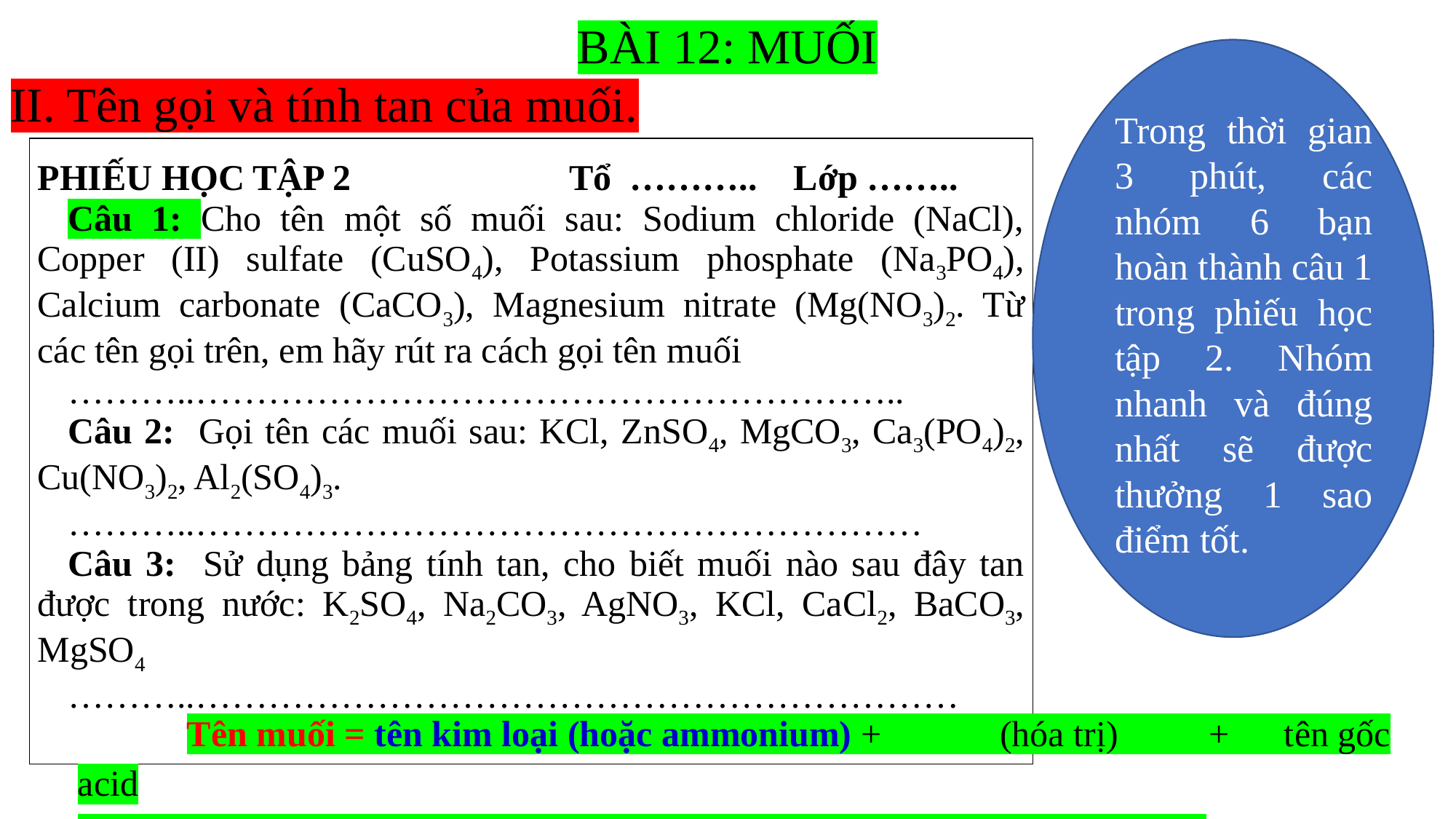

BÀI 12: MUỐI
II. Tên gọi và tính tan của muối.

Trong thời gian 3 phút, các nhóm 6 bạn hoàn thành câu 1 trong phiếu học tập 2. Nhóm nhanh và đúng nhất sẽ được thưởng 1 sao điểm tốt.
| PHIẾU HỌC TẬP 2 Tổ ……….. Lớp …….. Câu 1: Cho tên một số muối sau: Sodium chloride (NaCl), Copper (II) sulfate (CuSO4), Potassium phosphate (Na3PO4), Calcium carbonate (CaCO3), Magnesium nitrate (Mg(NO3)2. Từ các tên gọi trên, em hãy rút ra cách gọi tên muối ………..………………………………………………….. Câu 2: Gọi tên các muối sau: KCl, ZnSO4, MgCO3, Ca3(PO4)2, Cu(NO3)2, Al2(SO4)3. ………..…………………………………………………… Câu 3: Sử dụng bảng tính tan, cho biết muối nào sau đây tan được trong nước: K2SO4, Na2CO3, AgNO3, KCl, CaCl2, BaCO3, MgSO4 ………..……………………………………………………… |
| --- |
	Tên muối = tên kim loại (hoặc ammonium) +             (hóa trị)          +      tên gốc acid
                                                                              nếu kim loại có nhiều hóa trị